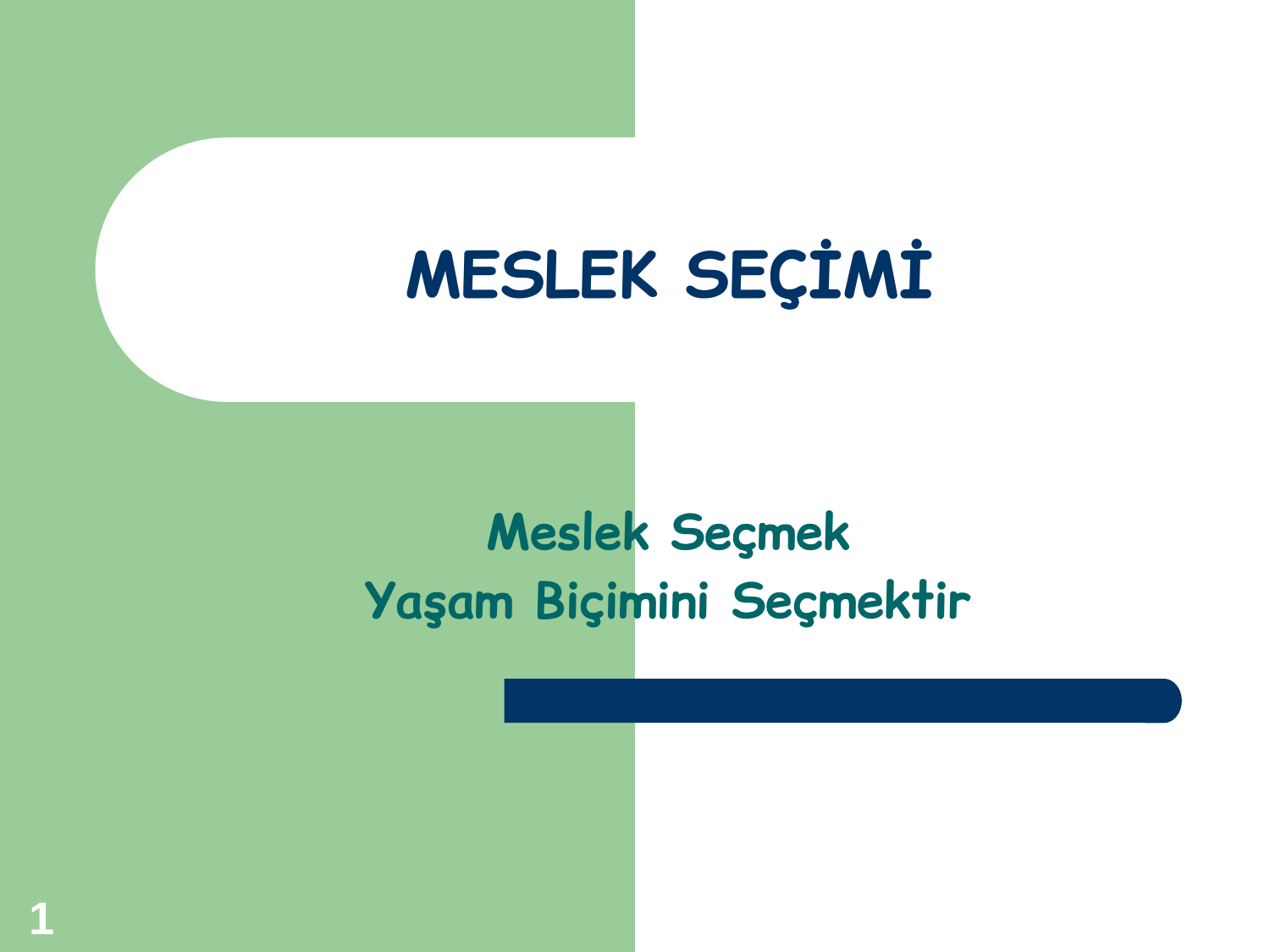

# MESLEK SEÇİMİ
Meslek Seçmek
Yaşam Biçimini Seçmektir
1